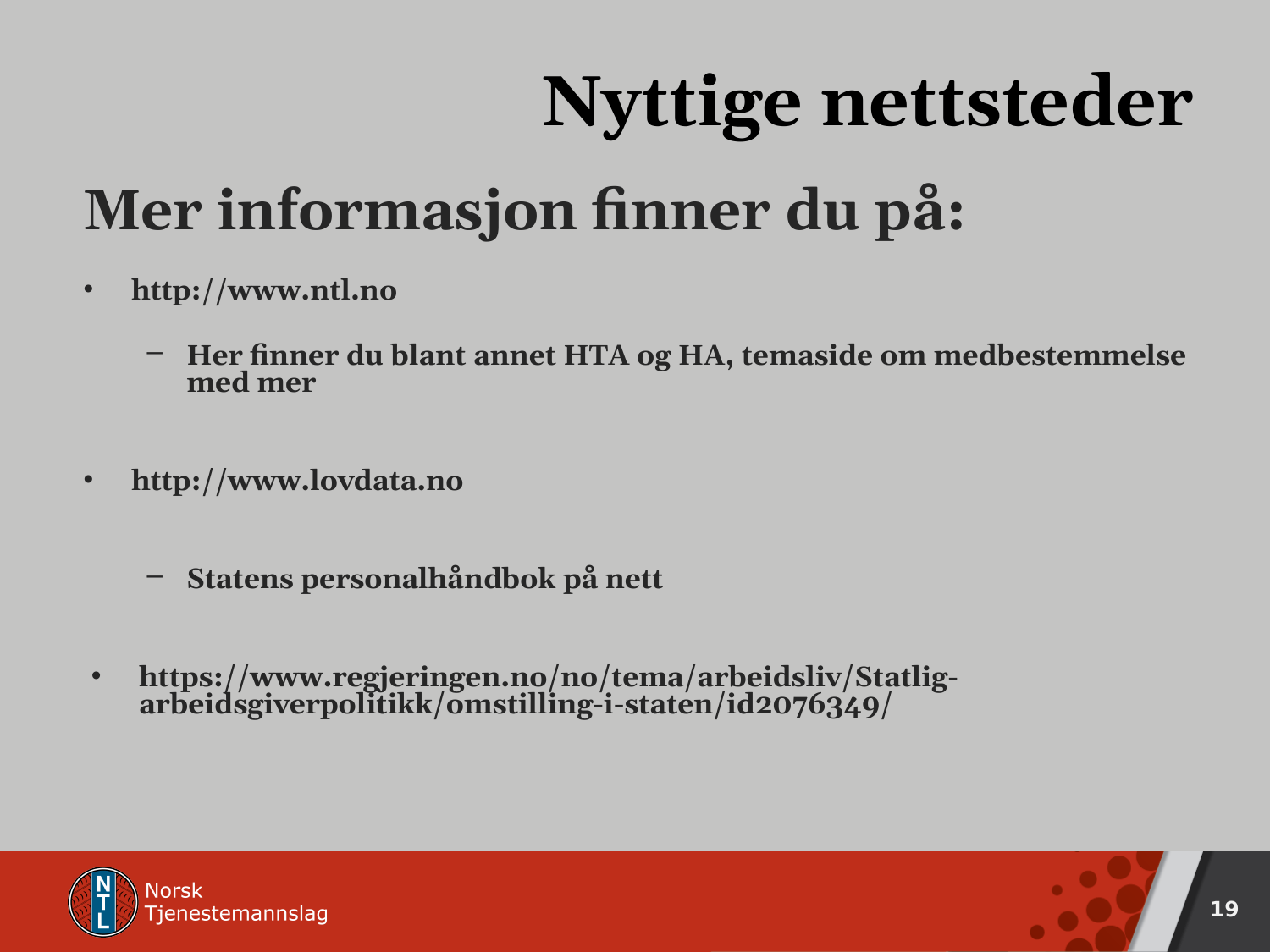

# Nyttige nettsteder
Mer informasjon finner du på:

http://www.ntl.no

Her finner du blant annet HTA og HA, temaside om medbestemmelse med mer

http://www.lovdata.no

Statens personalhåndbok på nett

https://www.regjeringen.no/no/tema/arbeidsliv/Statlig-arbeidsgiverpolitikk/omstilling-i-staten/id2076349/

19